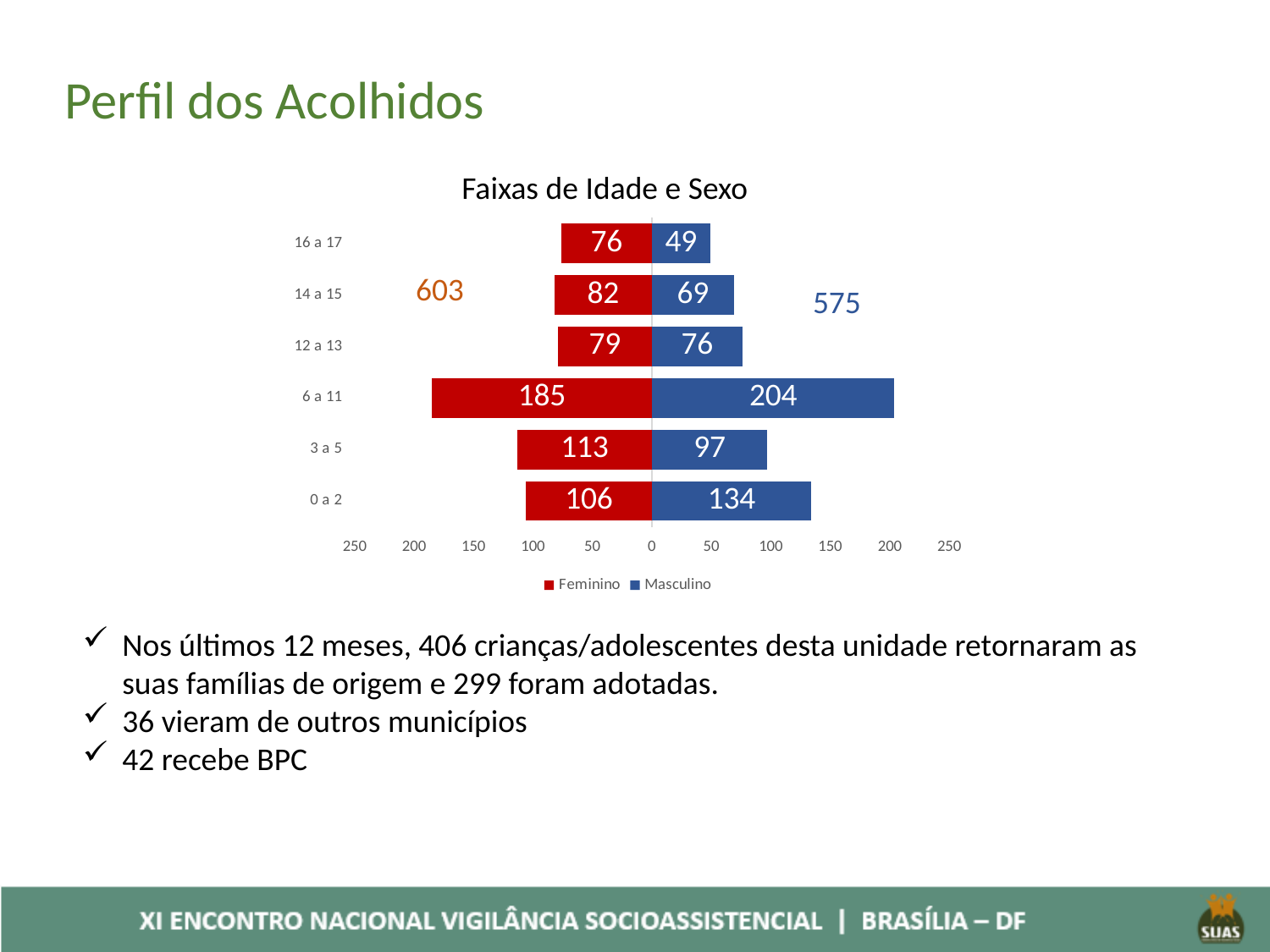

Perfil dos Acolhidos
Faixas de Idade e Sexo

### Chart

| Category | Feminino | Masculino |
|---|---|---|
| 0 a 2 | -105.99999999999997 | 134.0 |
| 3 a 5 | -113.0 | 96.99999999999996 |
|  6 a 11 | -185.0000000000001 | 204.0000000000001 |
| 12 a 13 | -79.00000000000007 | 76.0 |
| 14 a 15 | -81.99999999999997 | 69.00000000000004 |
| 16 a 17 | -76.00000000000001 | 48.999999999999986 |
603
575
Nos últimos 12 meses, 406 crianças/adolescentes desta unidade retornaram as suas famílias de origem e 299 foram adotadas.
36 vieram de outros municípios
42 recebe BPC